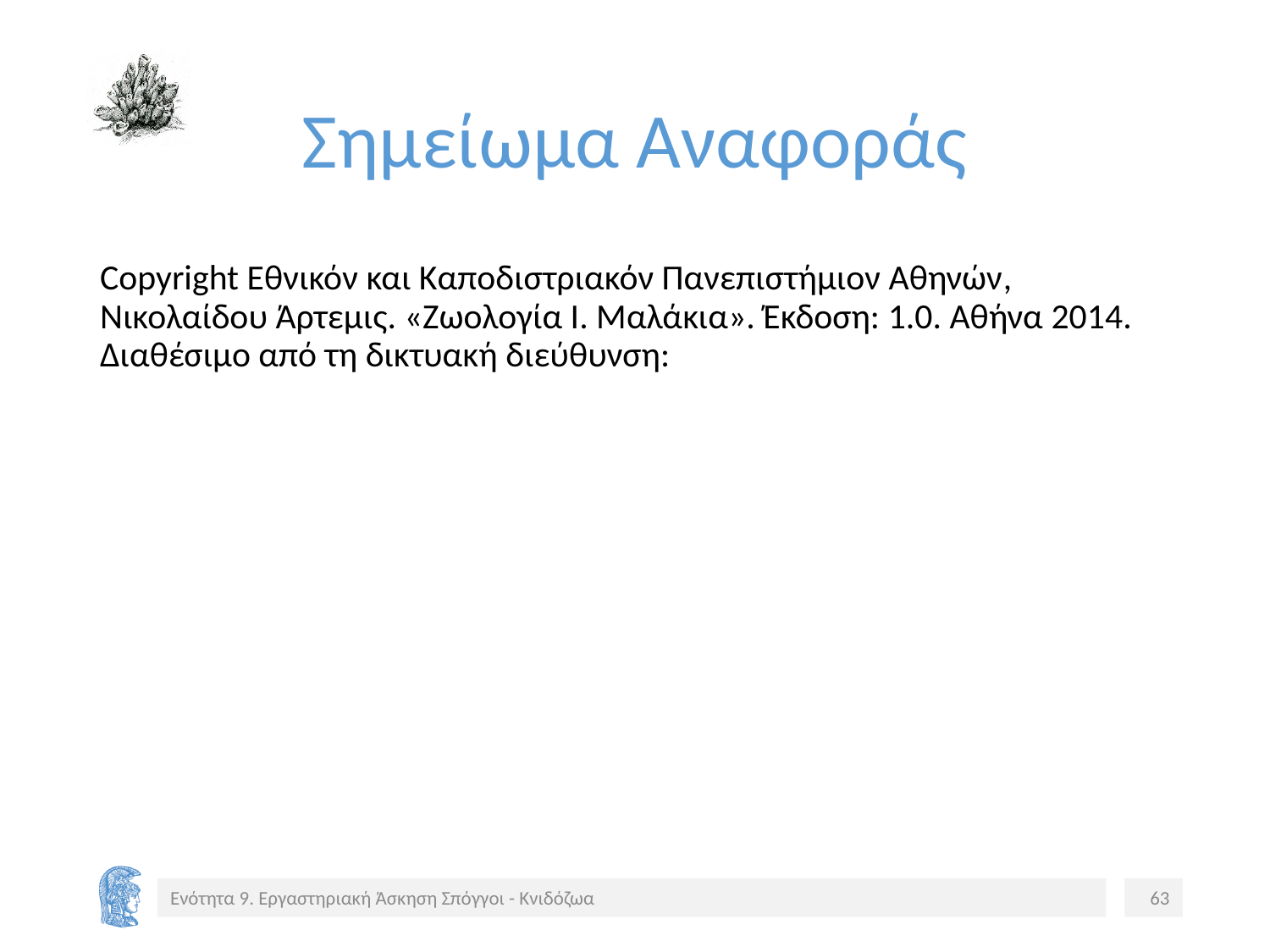

# Σημείωμα Αναφοράς
Copyright Εθνικόν και Καποδιστριακόν Πανεπιστήμιον Αθηνών, Νικολαίδου Άρτεμις. «Ζωολογία Ι. Μαλάκια». Έκδοση: 1.0. Αθήνα 2014. Διαθέσιμο από τη δικτυακή διεύθυνση:
Ενότητα 9. Εργαστηριακή Άσκηση Σπόγγοι - Κνιδόζωα
63